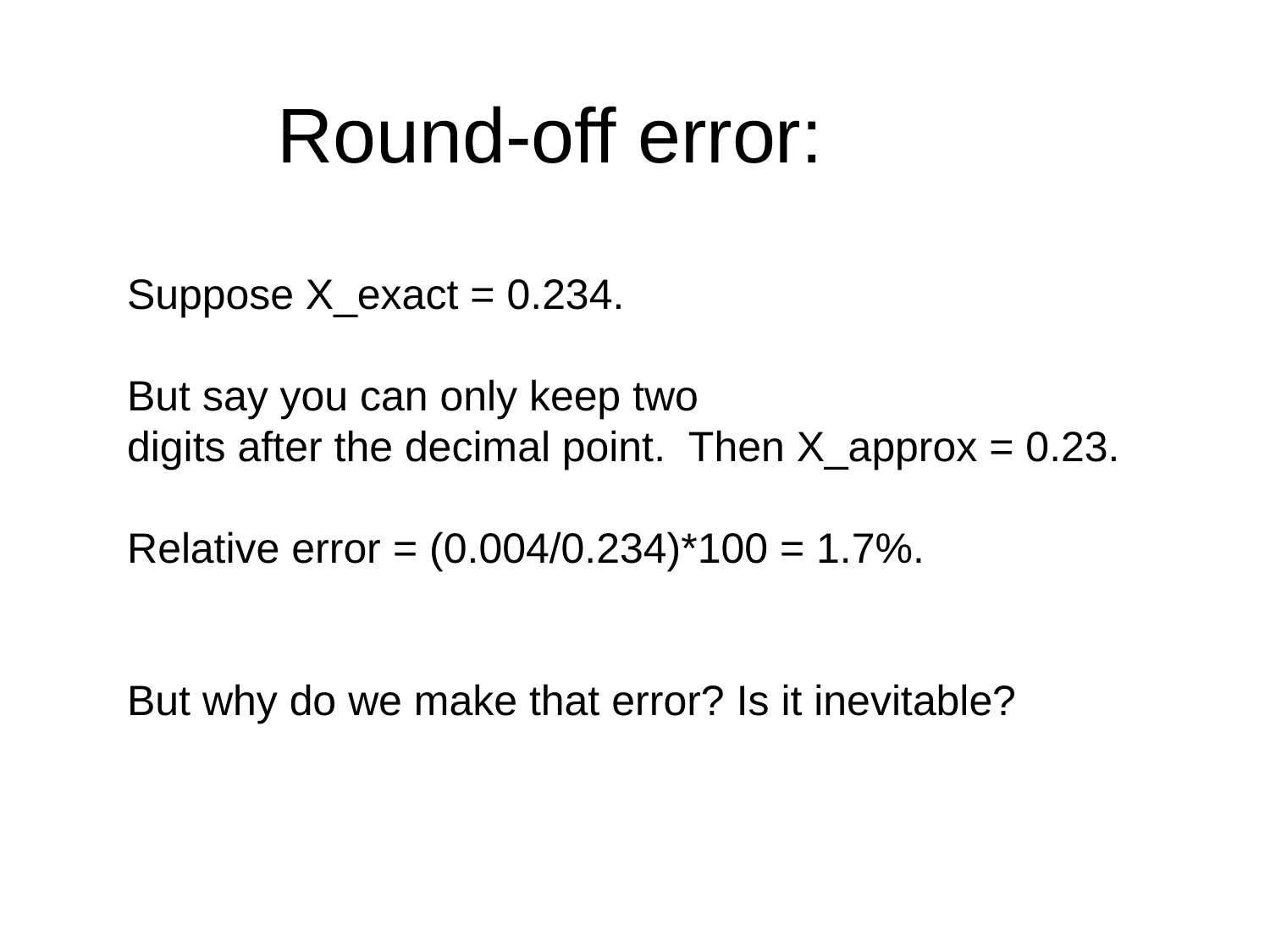

# Round-off error:
Suppose X_exact = 0.234.

But say you can only keep two
digits after the decimal point.  Then X_approx = 0.23.

Relative error = (0.004/0.234)*100 = 1.7%.

But why do we make that error? Is it inevitable?